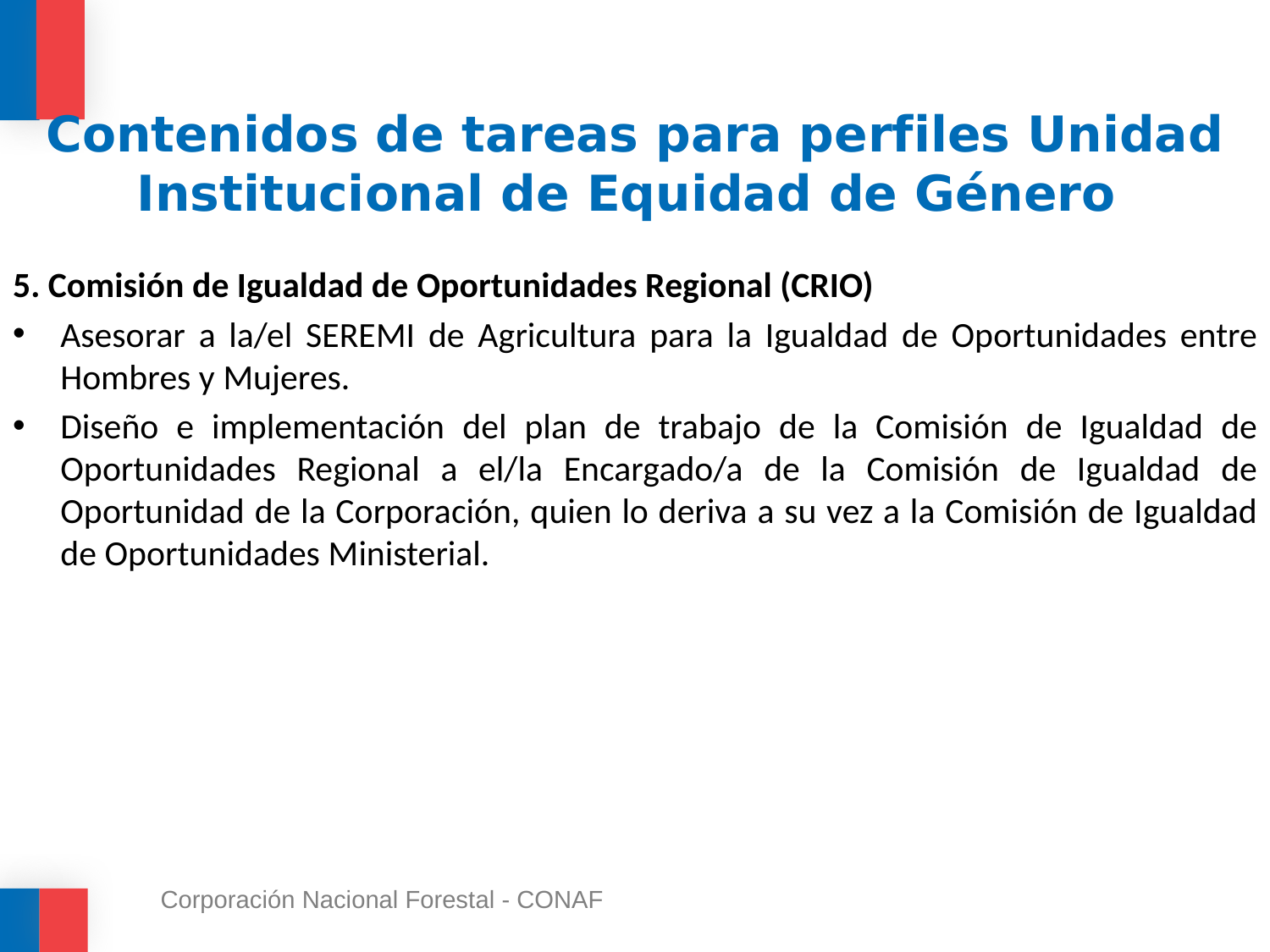

Contenidos de tareas para perfiles Unidad Institucional de Equidad de Género
5. Comisión de Igualdad de Oportunidades Regional (CRIO)
Asesorar a la/el SEREMI de Agricultura para la Igualdad de Oportunidades entre Hombres y Mujeres.
Diseño e implementación del plan de trabajo de la Comisión de Igualdad de Oportunidades Regional a el/la Encargado/a de la Comisión de Igualdad de Oportunidad de la Corporación, quien lo deriva a su vez a la Comisión de Igualdad de Oportunidades Ministerial.